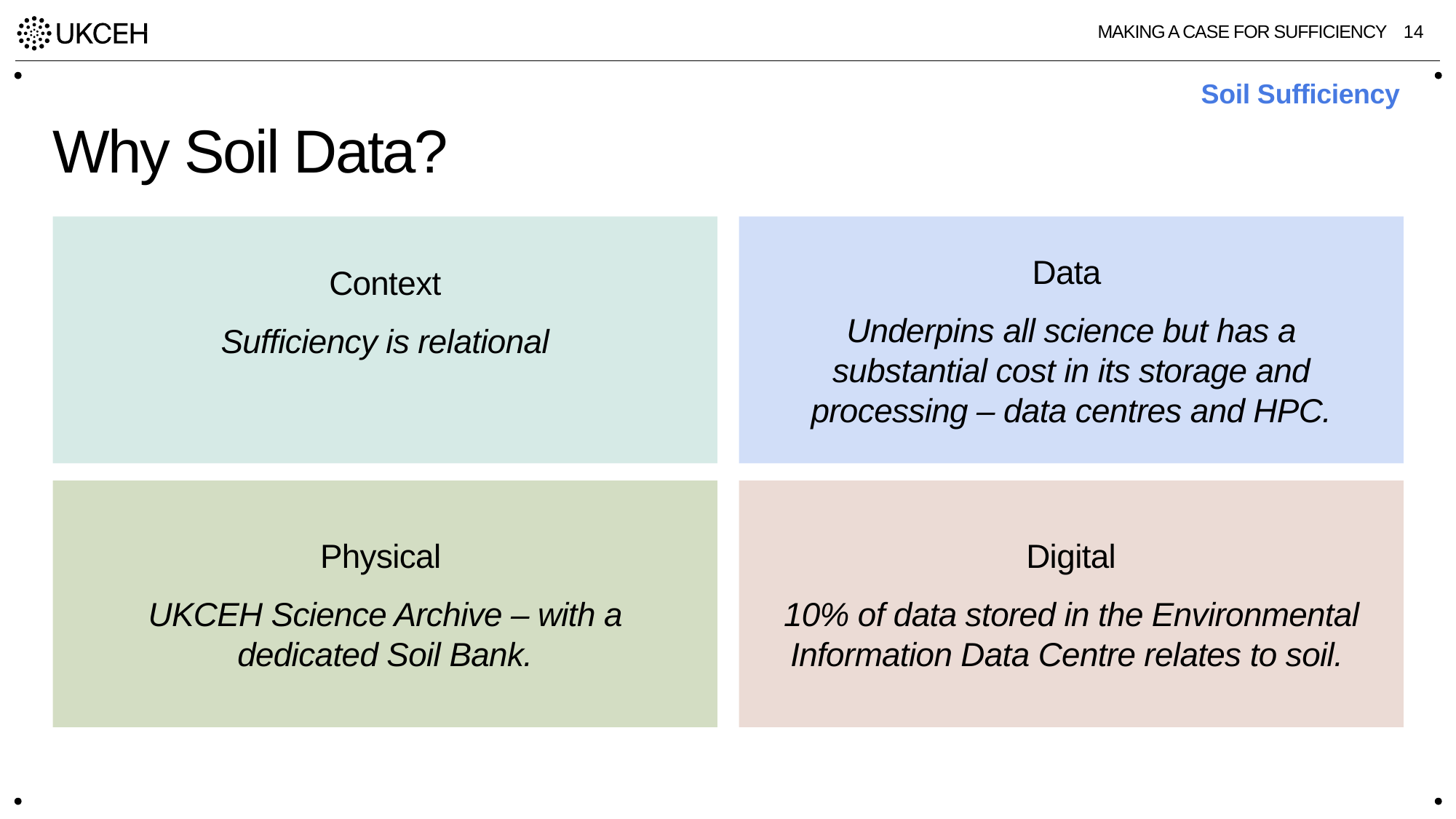

Making a case for sufficiency
14
Soil Sufficiency
# Why Soil Data?
Context
Sufficiency is relational

Data
Underpins all science but has a substantial cost in its storage and processing – data centres and HPC.
Physical
UKCEH Science Archive – with a dedicated Soil Bank.
Digital
10% of data stored in the Environmental Information Data Centre relates to soil.